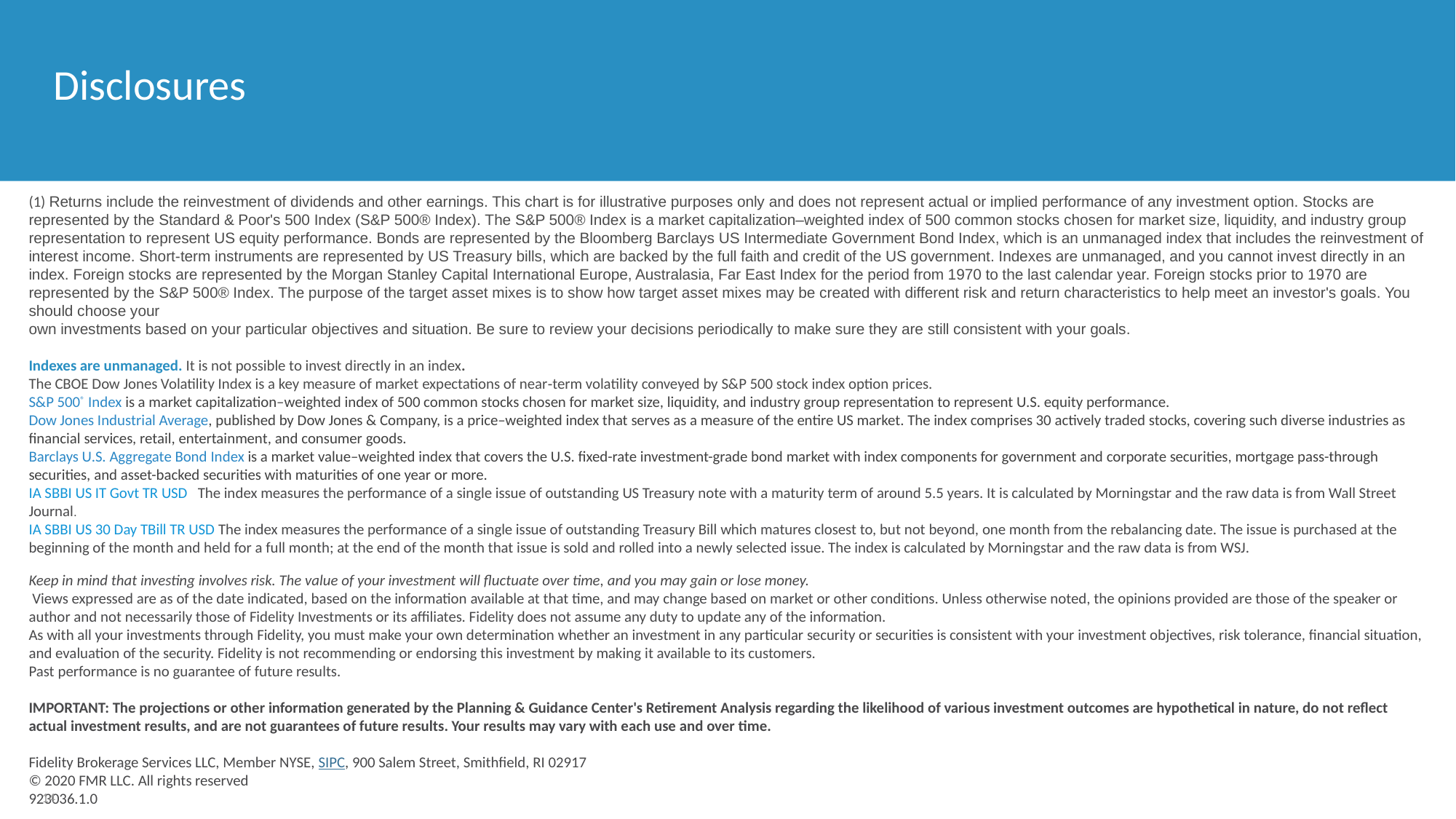

# Disclosures
(1) Returns include the reinvestment of dividends and other earnings. This chart is for illustrative purposes only and does not represent actual or implied performance of any investment option. Stocks are represented by the Standard & Poor's 500 Index (S&P 500® Index). The S&P 500® Index is a market capitalization–weighted index of 500 common stocks chosen for market size, liquidity, and industry group representation to represent US equity performance. Bonds are represented by the Bloomberg Barclays US Intermediate Government Bond Index, which is an unmanaged index that includes the reinvestment of interest income. Short‐term instruments are represented by US Treasury bills, which are backed by the full faith and credit of the US government. Indexes are unmanaged, and you cannot invest directly in an index. Foreign stocks are represented by the Morgan Stanley Capital International Europe, Australasia, Far East Index for the period from 1970 to the last calendar year. Foreign stocks prior to 1970 are represented by the S&P 500® Index. The purpose of the target asset mixes is to show how target asset mixes may be created with different risk and return characteristics to help meet an investor's goals. You should choose your
own investments based on your particular objectives and situation. Be sure to review your decisions periodically to make sure they are still consistent with your goals.

Indexes are unmanaged. It is not possible to invest directly in an index.
The CBOE Dow Jones Volatility Index is a key measure of market expectations of near‐term volatility conveyed by S&P 500 stock index option prices.
S&P 500® Index is a market capitalization–weighted index of 500 common stocks chosen for market size, liquidity, and industry group representation to represent U.S. equity performance.
Dow Jones Industrial Average, published by Dow Jones & Company, is a price–weighted index that serves as a measure of the entire US market. The index comprises 30 actively traded stocks, covering such diverse industries as financial services, retail, entertainment, and consumer goods.
Barclays U.S. Aggregate Bond Index is a market value–weighted index that covers the U.S. fixed-rate investment-grade bond market with index components for government and corporate securities, mortgage pass-through securities, and asset-backed securities with maturities of one year or more.
IA SBBI US IT Govt TR USD   The index measures the performance of a single issue of outstanding US Treasury note with a maturity term of around 5.5 years. It is calculated by Morningstar and the raw data is from Wall Street Journal.
IA SBBI US 30 Day TBill TR USD The index measures the performance of a single issue of outstanding Treasury Bill which matures closest to, but not beyond, one month from the rebalancing date. The issue is purchased at the beginning of the month and held for a full month; at the end of the month that issue is sold and rolled into a newly selected issue. The index is calculated by Morningstar and the raw data is from WSJ.

Keep in mind that investing involves risk. The value of your investment will fluctuate over time, and you may gain or lose money.
 Views expressed are as of the date indicated, based on the information available at that time, and may change based on market or other conditions. Unless otherwise noted, the opinions provided are those of the speaker or author and not necessarily those of Fidelity Investments or its affiliates. Fidelity does not assume any duty to update any of the information.
As with all your investments through Fidelity, you must make your own determination whether an investment in any particular security or securities is consistent with your investment objectives, risk tolerance, financial situation, and evaluation of the security. Fidelity is not recommending or endorsing this investment by making it available to its customers.
Past performance is no guarantee of future results.

IMPORTANT: The projections or other information generated by the Planning & Guidance Center's Retirement Analysis regarding the likelihood of various investment outcomes are hypothetical in nature, do not reflect actual investment results, and are not guarantees of future results. Your results may vary with each use and over time.

Fidelity Brokerage Services LLC, Member NYSE, SIPC, 900 Salem Street, Smithfield, RI 02917
© 2020 FMR LLC. All rights reserved
923036.1.0
14